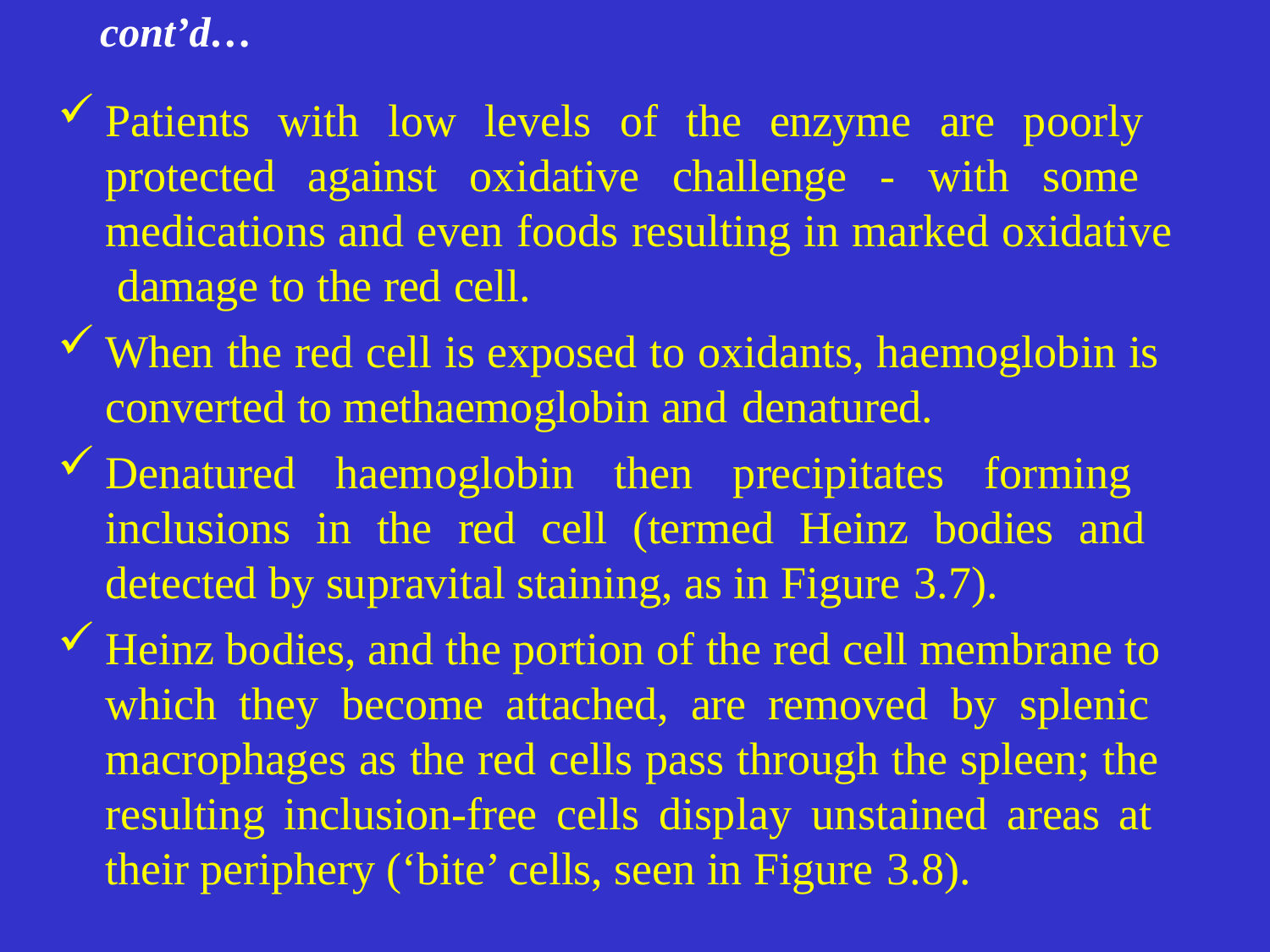

# cont’d…

Patients with low levels of the enzyme are poorly  protected against oxidative challenge - with some  medications and even foods resulting in marked oxidative  damage to the red cell.
When the red cell is exposed to oxidants, haemoglobin is  converted to methaemoglobin and denatured.
Denatured haemoglobin then precipitates forming  inclusions in the red cell (termed Heinz bodies and  detected by supravital staining, as in Figure 3.7).
Heinz bodies, and the portion of the red cell membrane to  which they become attached, are removed by splenic  macrophages as the red cells pass through the spleen; the  resulting inclusion-free cells display unstained areas at  their periphery (‘bite’ cells, seen in Figure 3.8).